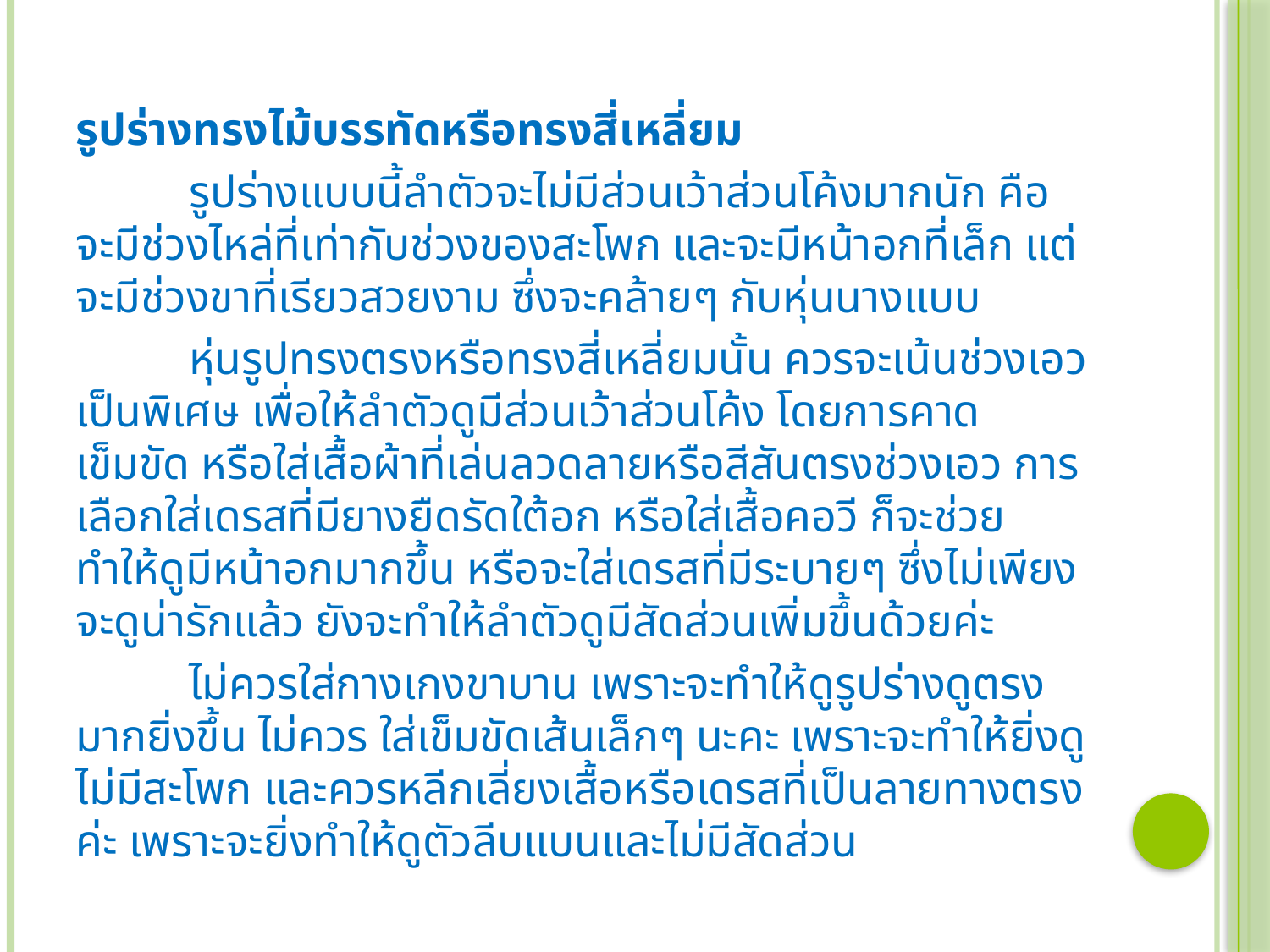

รูปร่างทรงไม้บรรทัดหรือทรงสี่เหลี่ยม
	รูปร่างแบบนี้ลำตัวจะไม่มีส่วนเว้าส่วนโค้งมากนัก คือจะมีช่วงไหล่ที่เท่ากับช่วงของสะโพก และจะมีหน้าอกที่เล็ก แต่จะมีช่วงขาที่เรียวสวยงาม ซึ่งจะคล้ายๆ กับหุ่นนางแบบ
	หุ่นรูปทรงตรงหรือทรงสี่เหลี่ยมนั้น ควรจะเน้นช่วงเอวเป็นพิเศษ เพื่อให้ลำตัวดูมีส่วนเว้าส่วนโค้ง โดยการคาดเข็มขัด หรือใส่เสื้อผ้าที่เล่นลวดลายหรือสีสันตรงช่วงเอว การเลือกใส่เดรสที่มียางยืดรัดใต้อก หรือใส่เสื้อคอวี ก็จะช่วยทำให้ดูมีหน้าอกมากขึ้น หรือจะใส่เดรสที่มีระบายๆ ซึ่งไม่เพียงจะดูน่ารักแล้ว ยังจะทำให้ลำตัวดูมีสัดส่วนเพิ่มขึ้นด้วยค่ะ
	ไม่ควรใส่กางเกงขาบาน เพราะจะทำให้ดูรูปร่างดูตรงมากยิ่งขึ้น ไม่ควร ใส่เข็มขัดเส้นเล็กๆ นะคะ เพราะจะทำให้ยิ่งดูไม่มีสะโพก และควรหลีกเลี่ยงเสื้อหรือเดรสที่เป็นลายทางตรงค่ะ เพราะจะยิ่งทำให้ดูตัวลีบแบนและไม่มีสัดส่วน